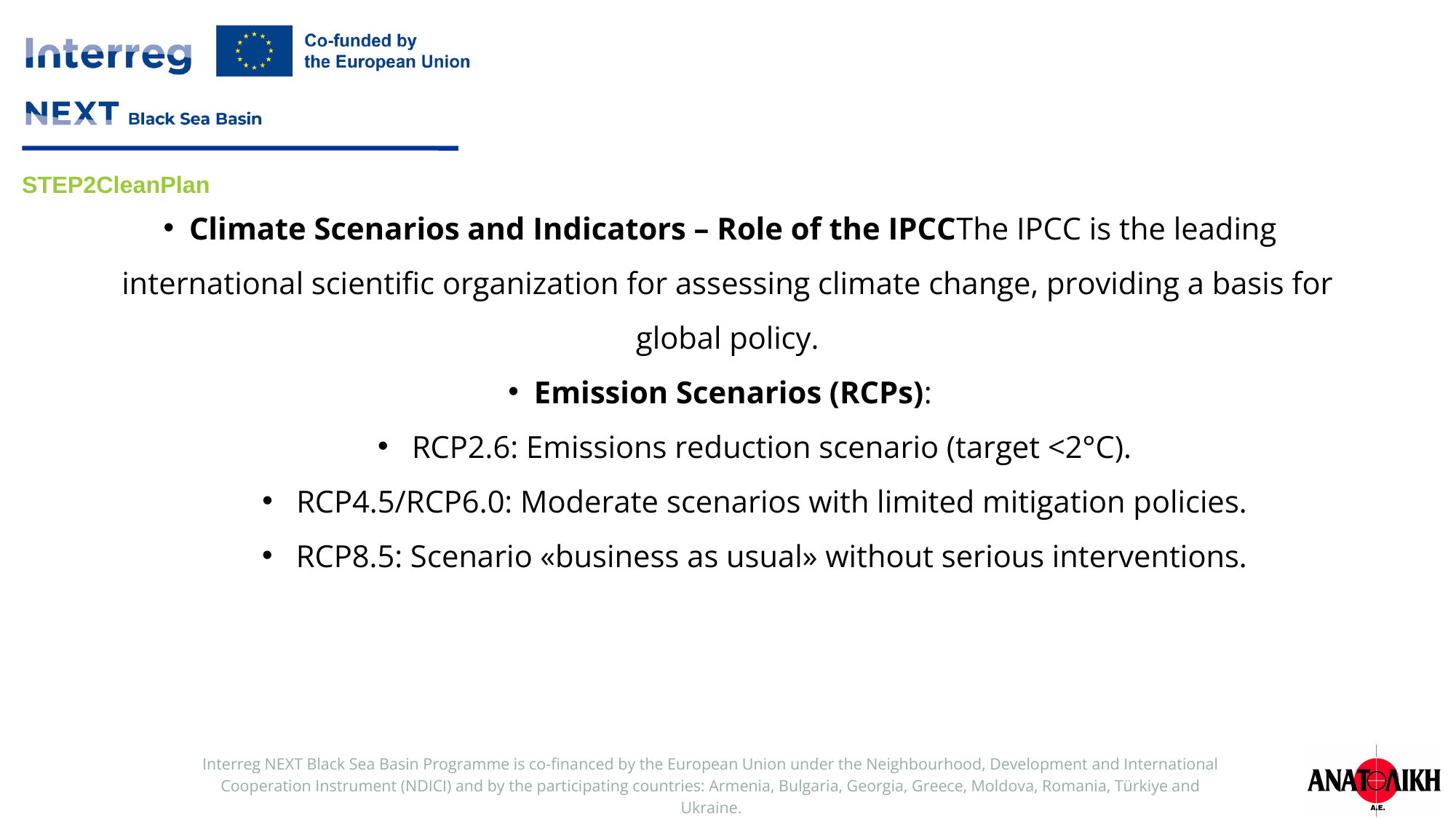

Climate Scenarios and Indicators – Role of the IPCCThe IPCC is the leading international scientific organization for assessing climate change, providing a basis for global policy.
Emission Scenarios (RCPs):
RCP2.6: Emissions reduction scenario (target <2°C).
RCP4.5/RCP6.0: Moderate scenarios with limited mitigation policies.
RCP8.5: Scenario «business as usual» without serious interventions.